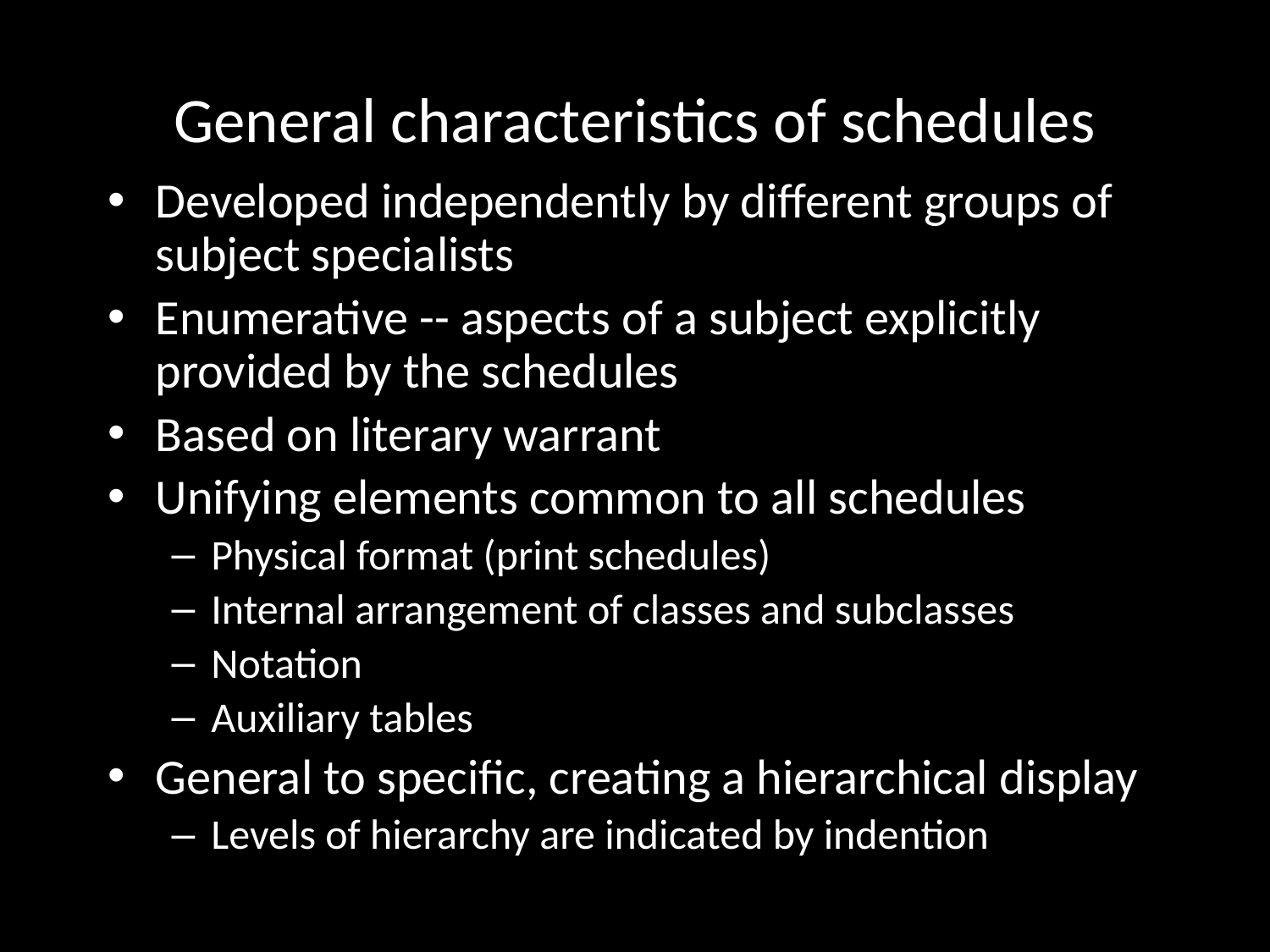

# General characteristics of schedules
Developed independently by different groups of subject specialists
Enumerative -- aspects of a subject explicitly provided by the schedules
Based on literary warrant
Unifying elements common to all schedules
Physical format (print schedules)
Internal arrangement of classes and subclasses
Notation
Auxiliary tables
General to specific, creating a hierarchical display
Levels of hierarchy are indicated by indention